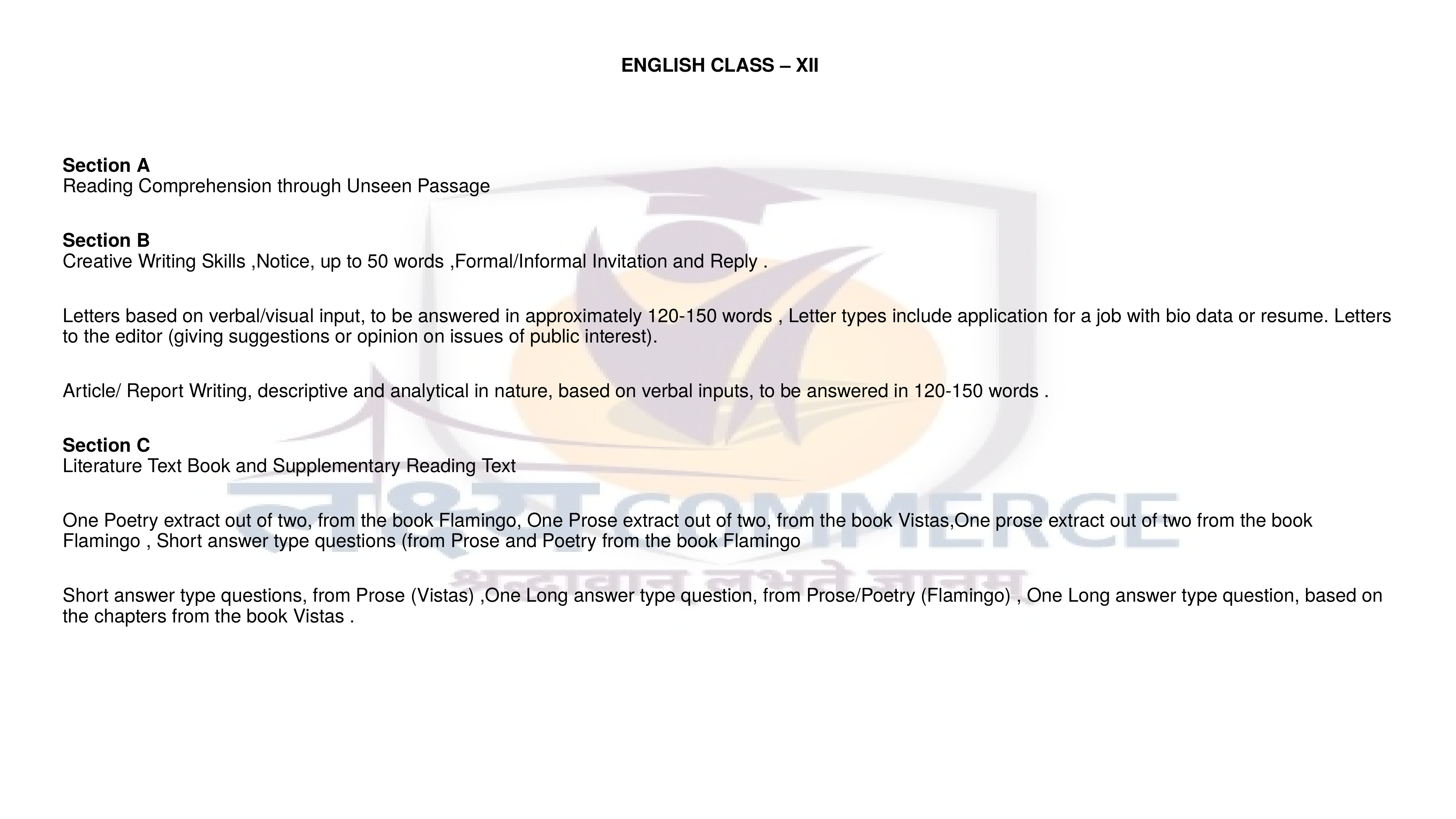

ENGLISH CLASS – XII
Section A                                                                                                                                                                                                                                      Reading Comprehension through Unseen Passage
Section B                                                                                                                                                                                                                                Creative Writing Skills ,Notice, up to 50 words ,Formal/Informal Invitation and Reply .
Letters based on verbal/visual input, to be answered in approximately 120-150 words , Letter types include application for a job with bio data or resume. Letters to the editor (giving suggestions or opinion on issues of public interest).
Article/ Report Writing, descriptive and analytical in nature, based on verbal inputs, to be answered in 120-150 words .
Section C                                                                                                                                                                                                                                     Literature Text Book and Supplementary Reading Text
One Poetry extract out of two, from the book Flamingo, One Prose extract out of two, from the book Vistas,One prose extract out of two from the book Flamingo , Short answer type questions (from Prose and Poetry from the book Flamingo
Short answer type questions, from Prose (Vistas) ,One Long answer type question, from Prose/Poetry (Flamingo) , One Long answer type question, based on the chapters from the book Vistas .